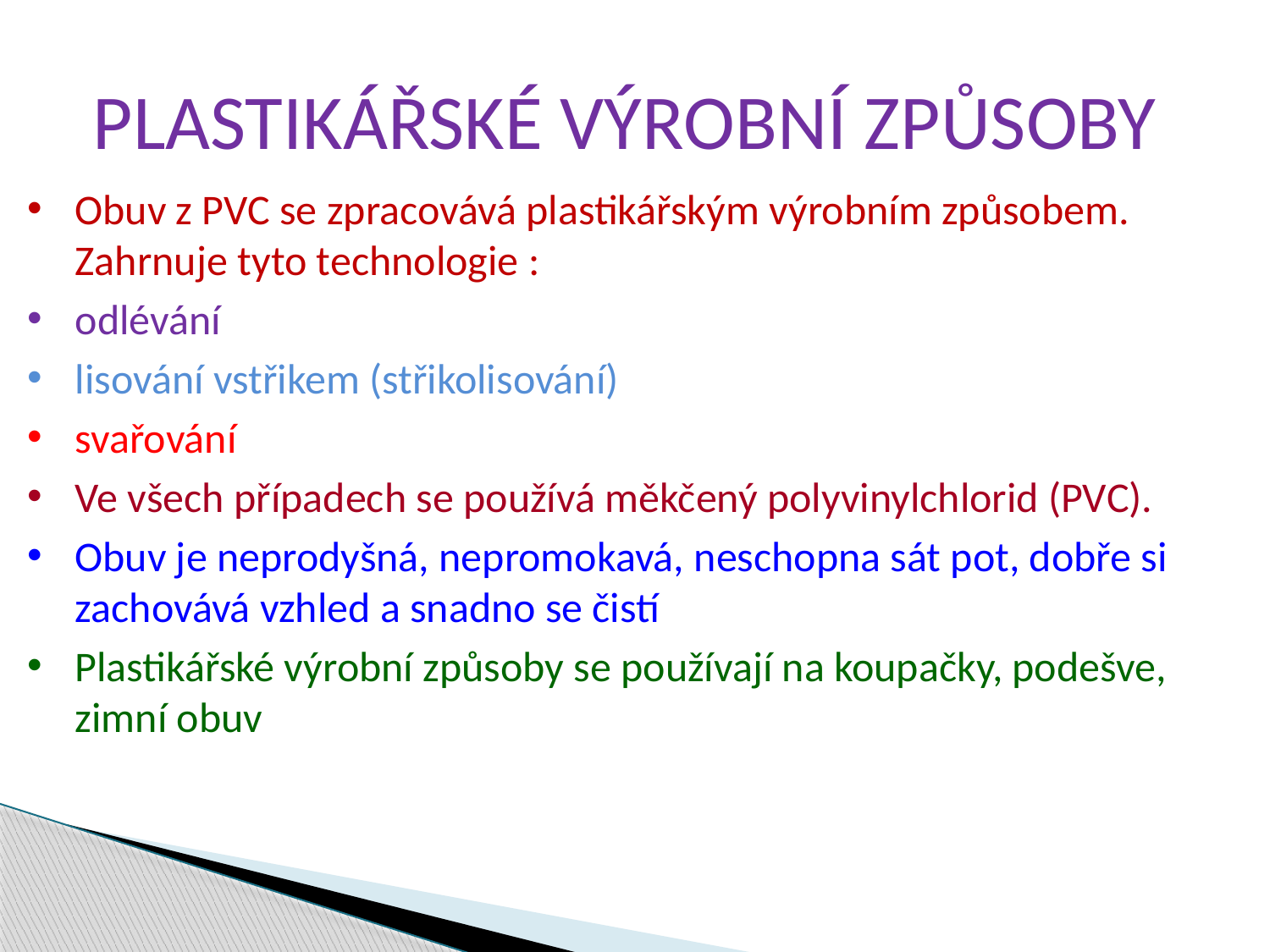

PLASTIKÁŘSKÉ VÝROBNÍ ZPŮSOBY
Obuv z PVC se zpracovává plastikářským výrobním způsobem. Zahrnuje tyto technologie :
odlévání
lisování vstřikem (střikolisování)
svařování
Ve všech případech se používá měkčený polyvinylchlorid (PVC).
Obuv je neprodyšná, nepromokavá, neschopna sát pot, dobře si zachovává vzhled a snadno se čistí
Plastikářské výrobní způsoby se používají na koupačky, podešve, zimní obuv